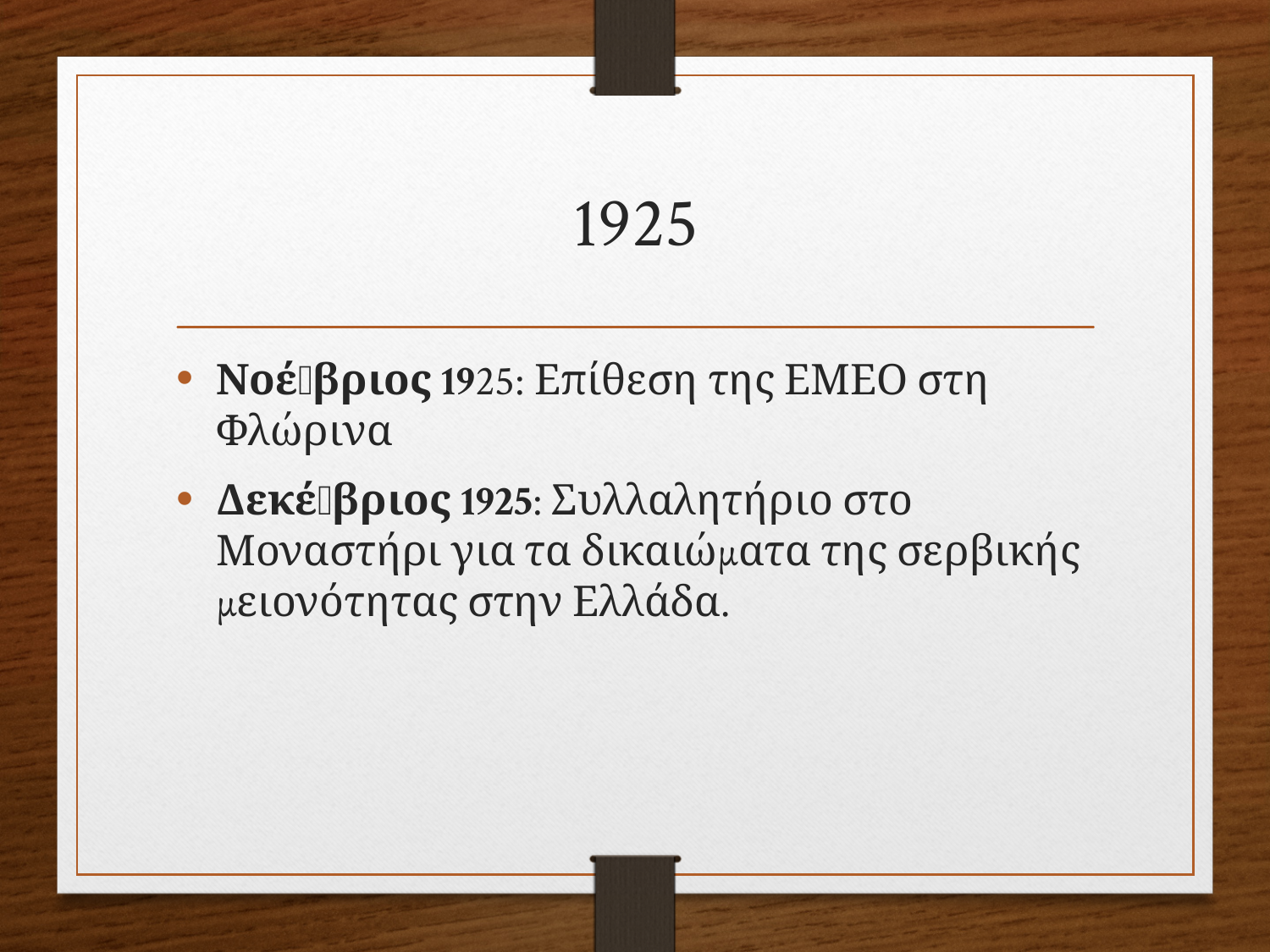

# 1925
Νοέμβριος 1925: Επίθεση της ΕΜΕΟ στη Φλώρινα
Δεκέμβριος 1925: Συλλαλητήριο στο Μοναστήρι για τα δικαιώματα της σερβικής μειονότητας στην Ελλάδα.